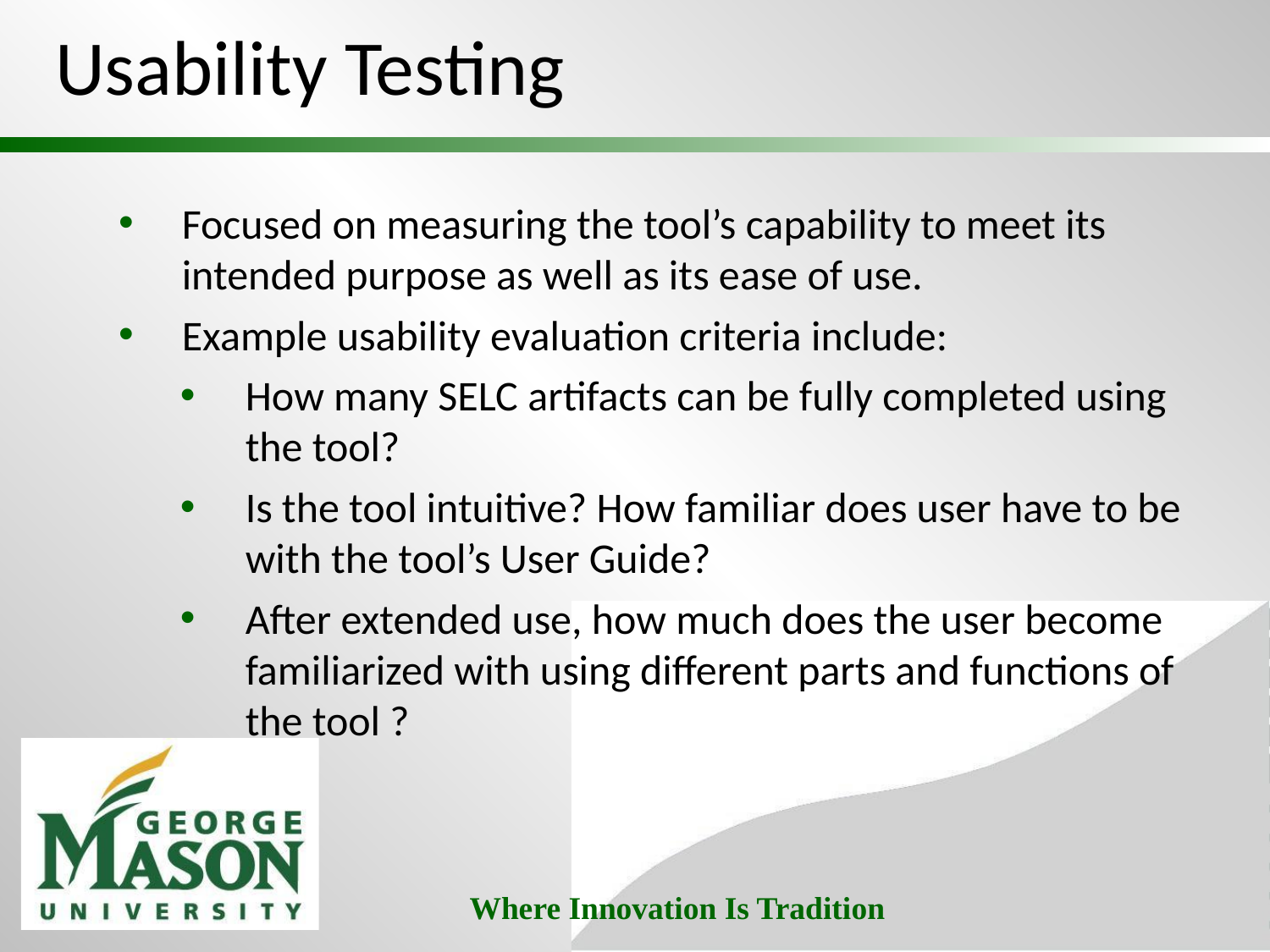

# Usability Testing
Focused on measuring the tool’s capability to meet its intended purpose as well as its ease of use.
Example usability evaluation criteria include:
How many SELC artifacts can be fully completed using the tool?
Is the tool intuitive? How familiar does user have to be with the tool’s User Guide?
After extended use, how much does the user become familiarized with using different parts and functions of the tool ?